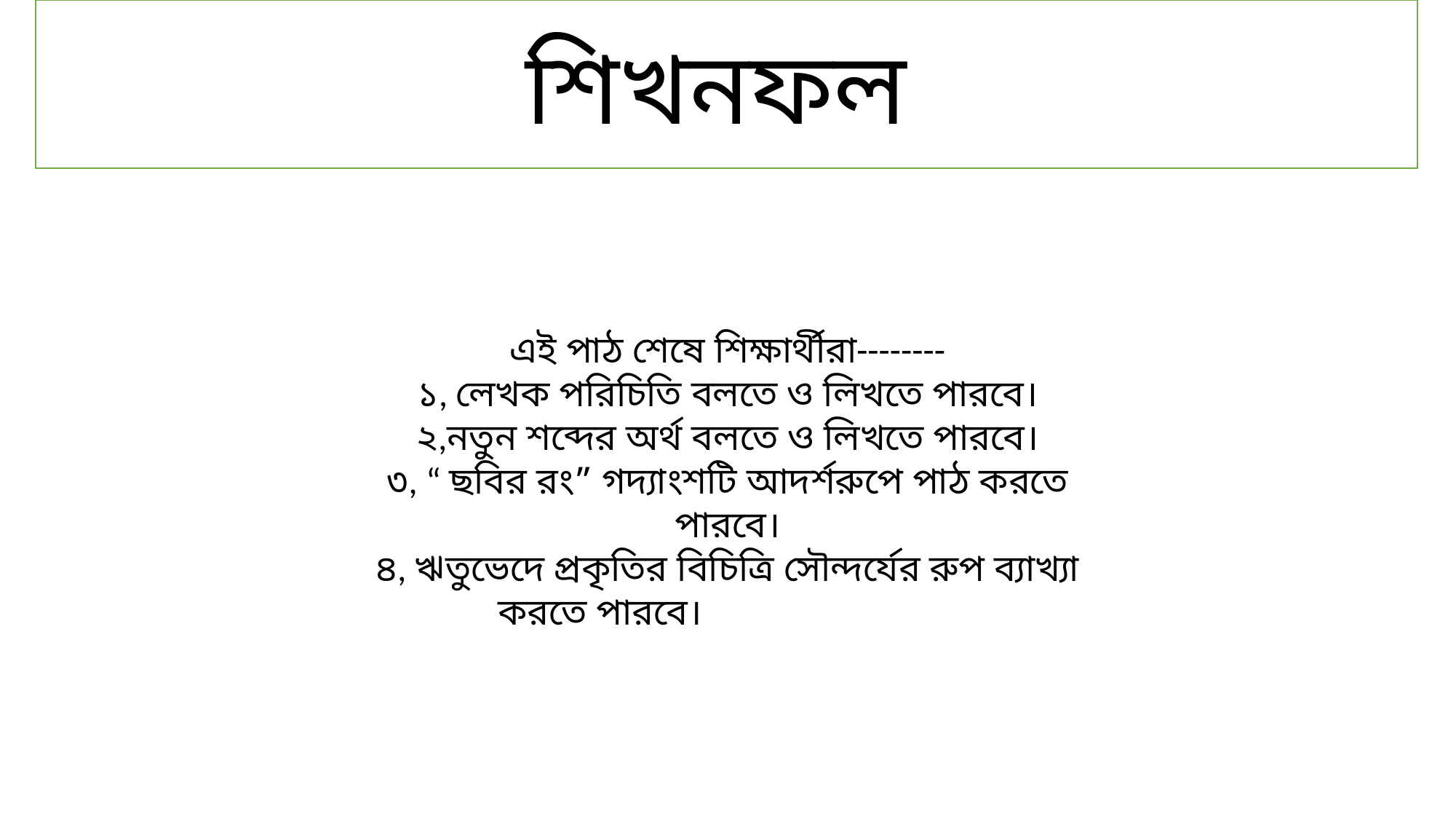

শিখনফল
এই পাঠ শেষে শিক্ষার্থীরা--------
১, লেখক পরিচিতি বলতে ও লিখতে পারবে।
২,নতুন শব্দের অর্থ বলতে ও লিখতে পারবে।
৩, “ ছবির রং” গদ্যাংশটি আদর্শরুপে পাঠ করতে পারবে।
৪, ঋতুভেদে প্রকৃতির বিচিত্রি সৌন্দর্যের রুপ ব্যাখ্যা করতে পারবে।